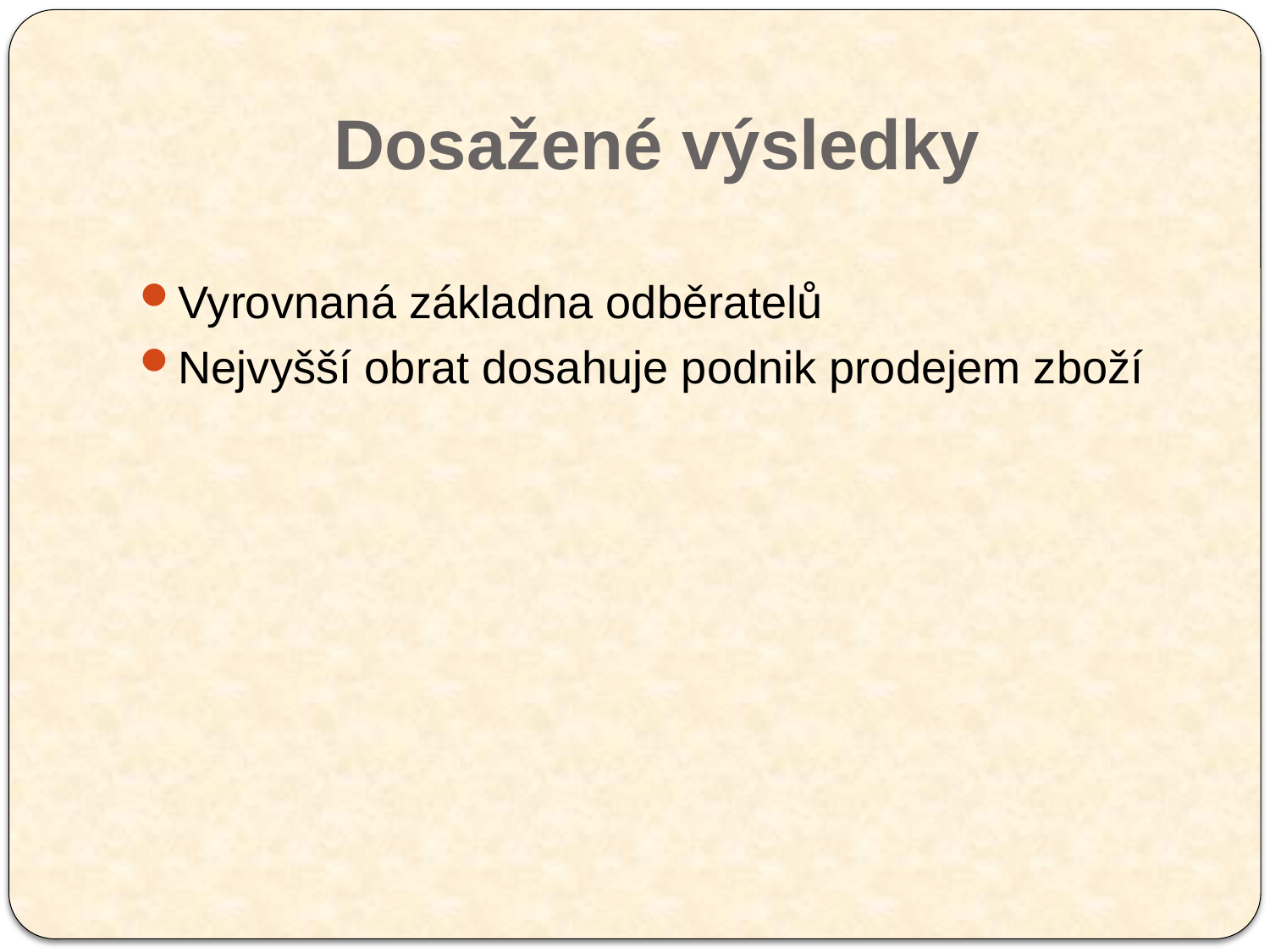

# Dosažené výsledky

Vyrovnaná základna odběratelů
Nejvyšší obrat dosahuje podnik prodejem zboží